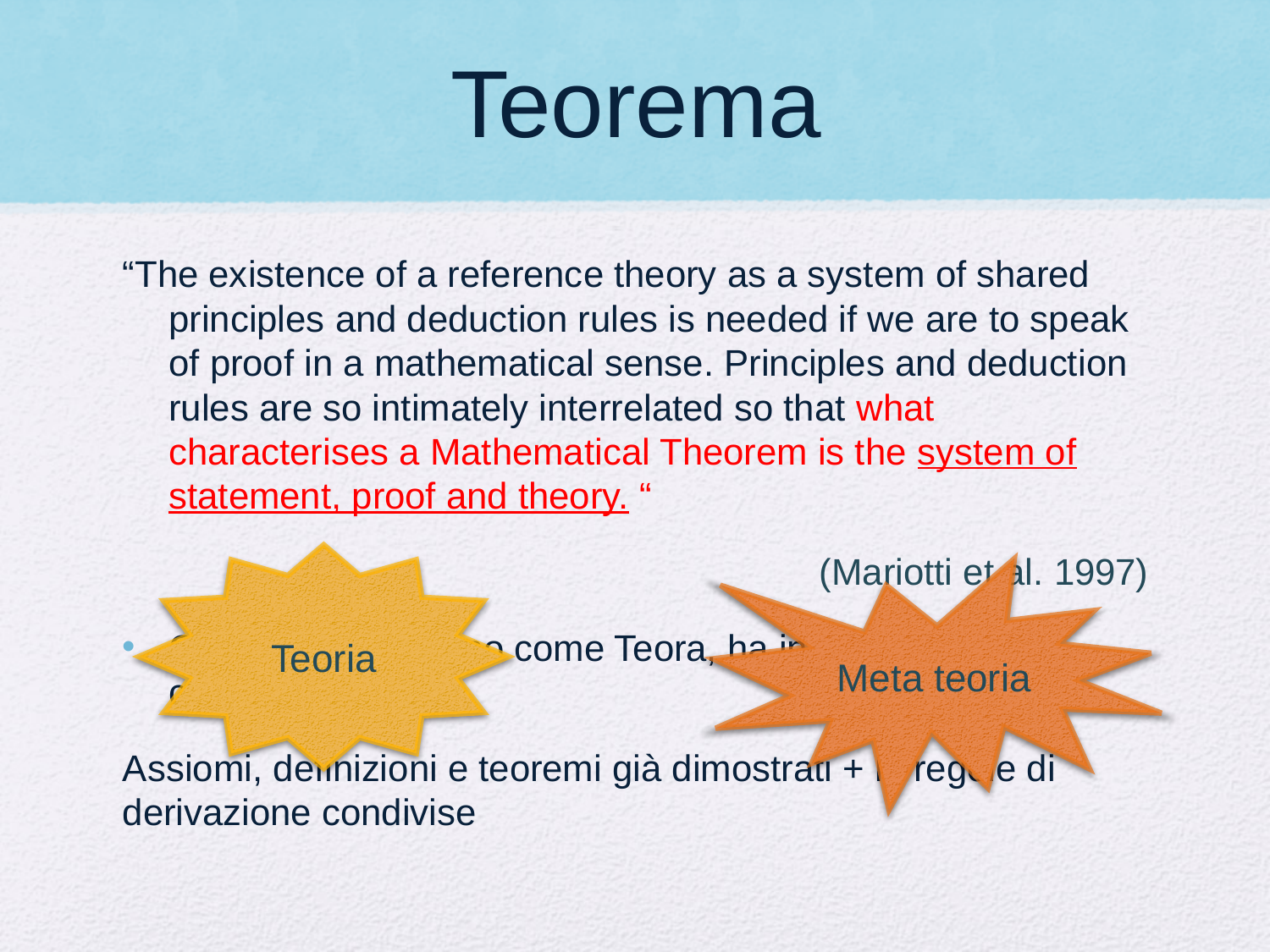

# Teorema
“The existence of a reference theory as a system of shared principles and deduction rules is needed if we are to speak of proof in a mathematical sense. Principles and deduction rules are so intimately interrelated so that what characterises a Mathematical Theorem is the system of statement, proof and theory. “
(Mariotti et al. 1997)
Ciò a cui ci riferiamo come Teora, ha in realtà due componenti …
Assiomi, definizioni e teoremi già dimostrati + le regole di derivazione condivise
Teoria
Meta teoria